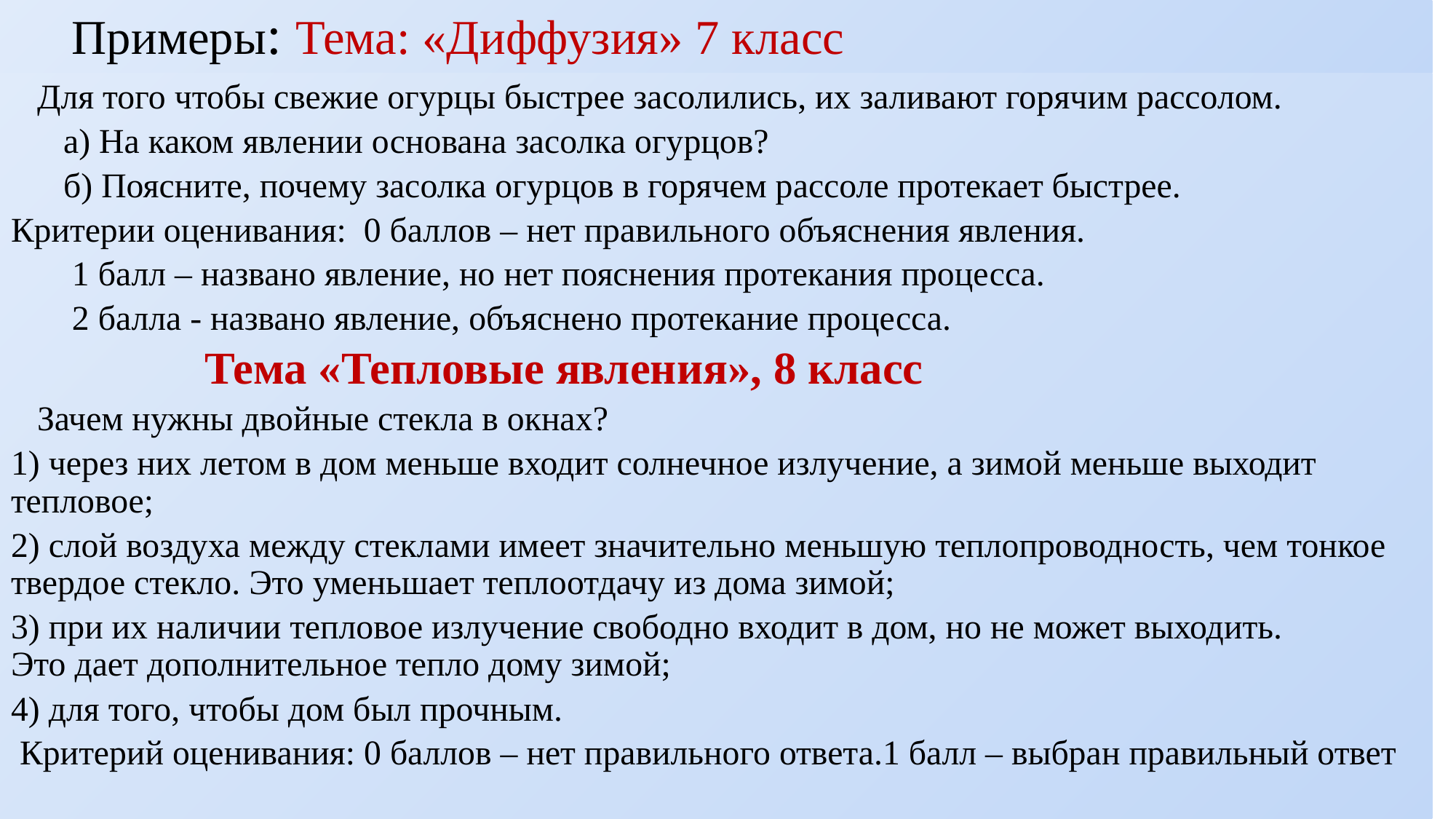

# Примеры: Тема: «Диффузия» 7 класс
   Для того чтобы свежие огурцы быстрее засолились, их заливают горячим рассолом.
      а) На каком явлении основана засолка огурцов?
      б) Поясните, почему засолка огурцов в горячем рассоле протекает быстрее.
Критерии оценивания:  0 баллов – нет правильного объяснения явления.
       1 балл – названо явление, но нет пояснения протекания процесса.
       2 балла - названо явление, объяснено протекание процесса.
                            Тема «Тепловые явления», 8 класс
   Зачем нужны двойные стекла в окнах?
1) через них летом в дом меньше входит солнечное излучение, а зимой меньше выходит тепловое;
2) слой воздуха между стеклами имеет значительно меньшую теплопроводность, чем тонкое твердое стекло. Это уменьшает теплоотдачу из дома зимой;
3) при их наличии тепловое излучение свободно входит в дом, но не может выходить.             Это дает дополнительное тепло дому зимой;
4) для того, чтобы дом был прочным.
 Критерий оценивания: 0 баллов – нет правильного ответа.1 балл – выбран правильный ответ